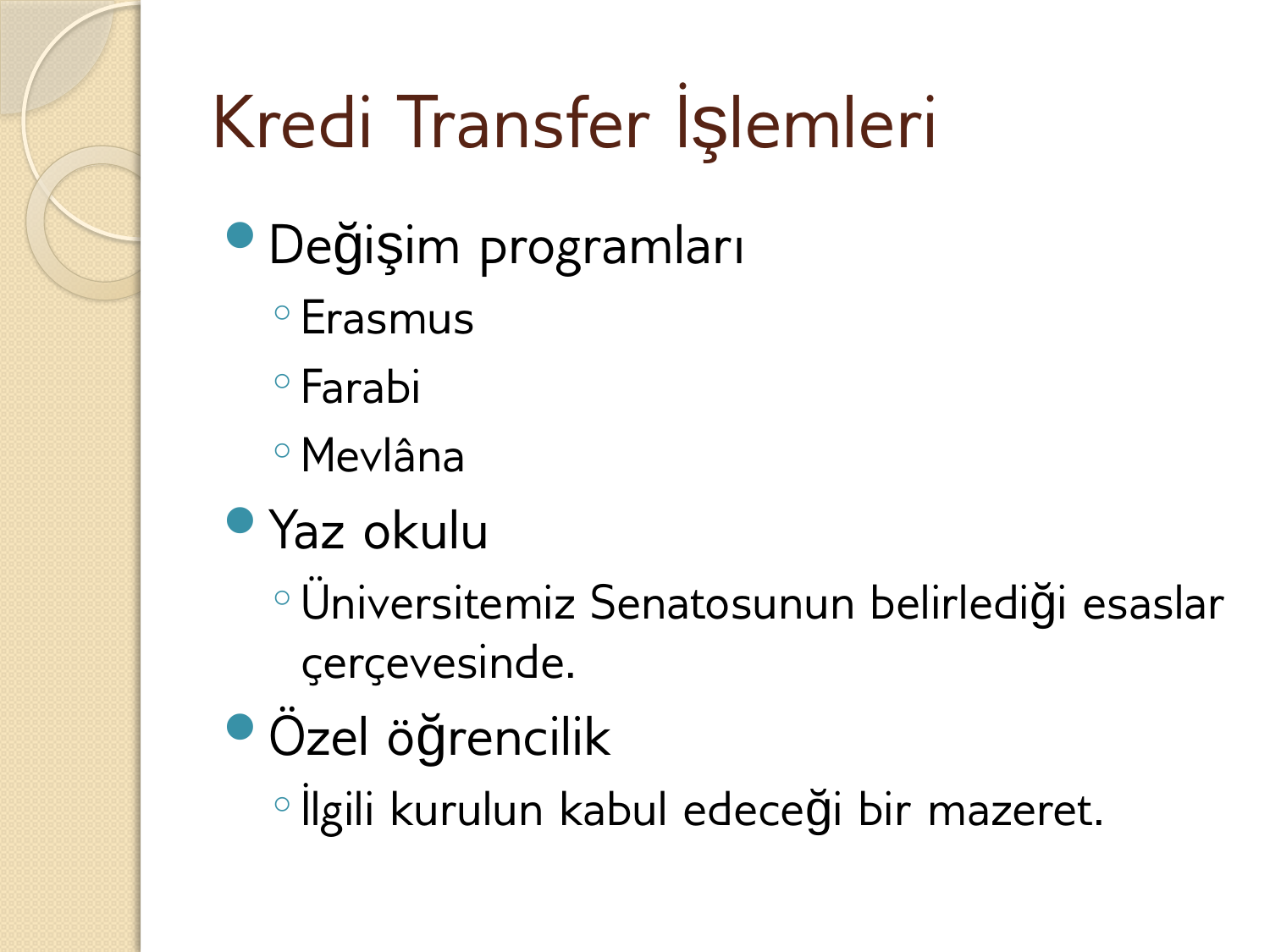

# Kredi Transfer İşlemleri
Değişim programları
Erasmus
Farabi
Mevlâna
Yaz okulu
Üniversitemiz Senatosunun belirlediği esaslar çerçevesinde.
Özel öğrencilik
İlgili kurulun kabul edeceği bir mazeret.